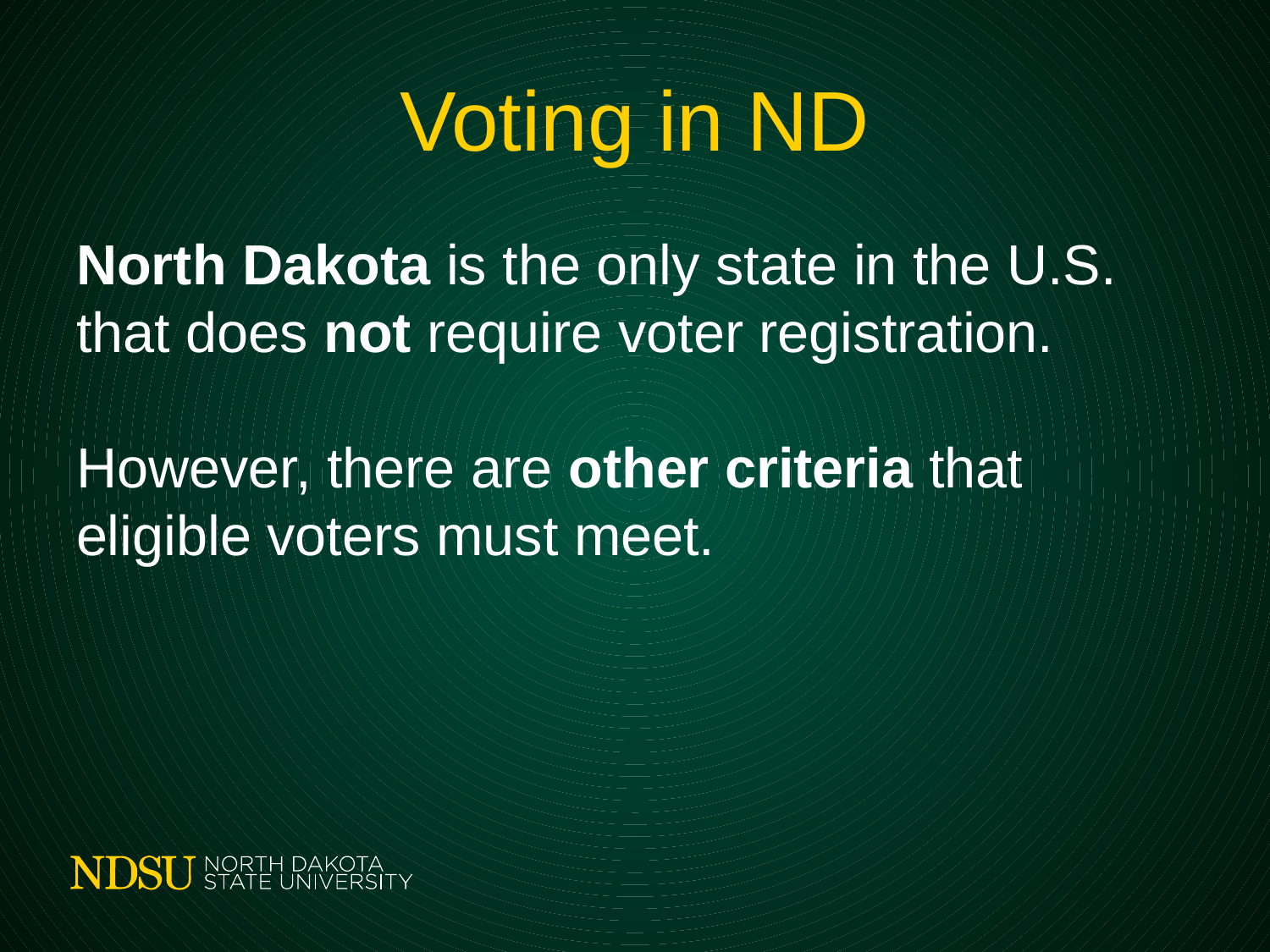

# Voting in ND
North Dakota is the only state in the U.S. that does not require voter registration.
However, there are other criteria that eligible voters must meet.